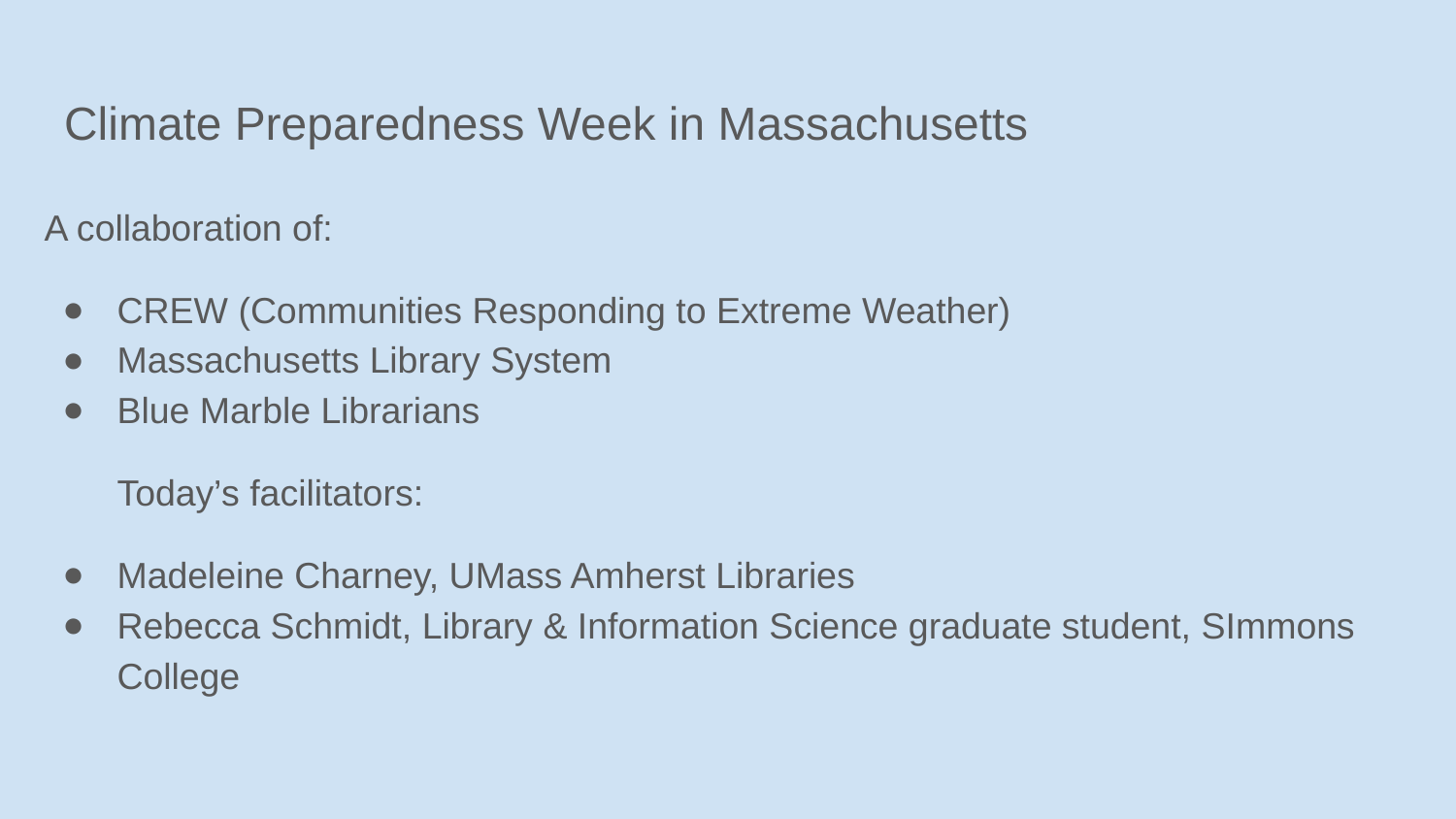

# Climate Preparedness Week in Massachusetts
A collaboration of:
CREW (Communities Responding to Extreme Weather)
Massachusetts Library System
Blue Marble Librarians
Today’s facilitators:
Madeleine Charney, UMass Amherst Libraries
Rebecca Schmidt, Library & Information Science graduate student, SImmons College